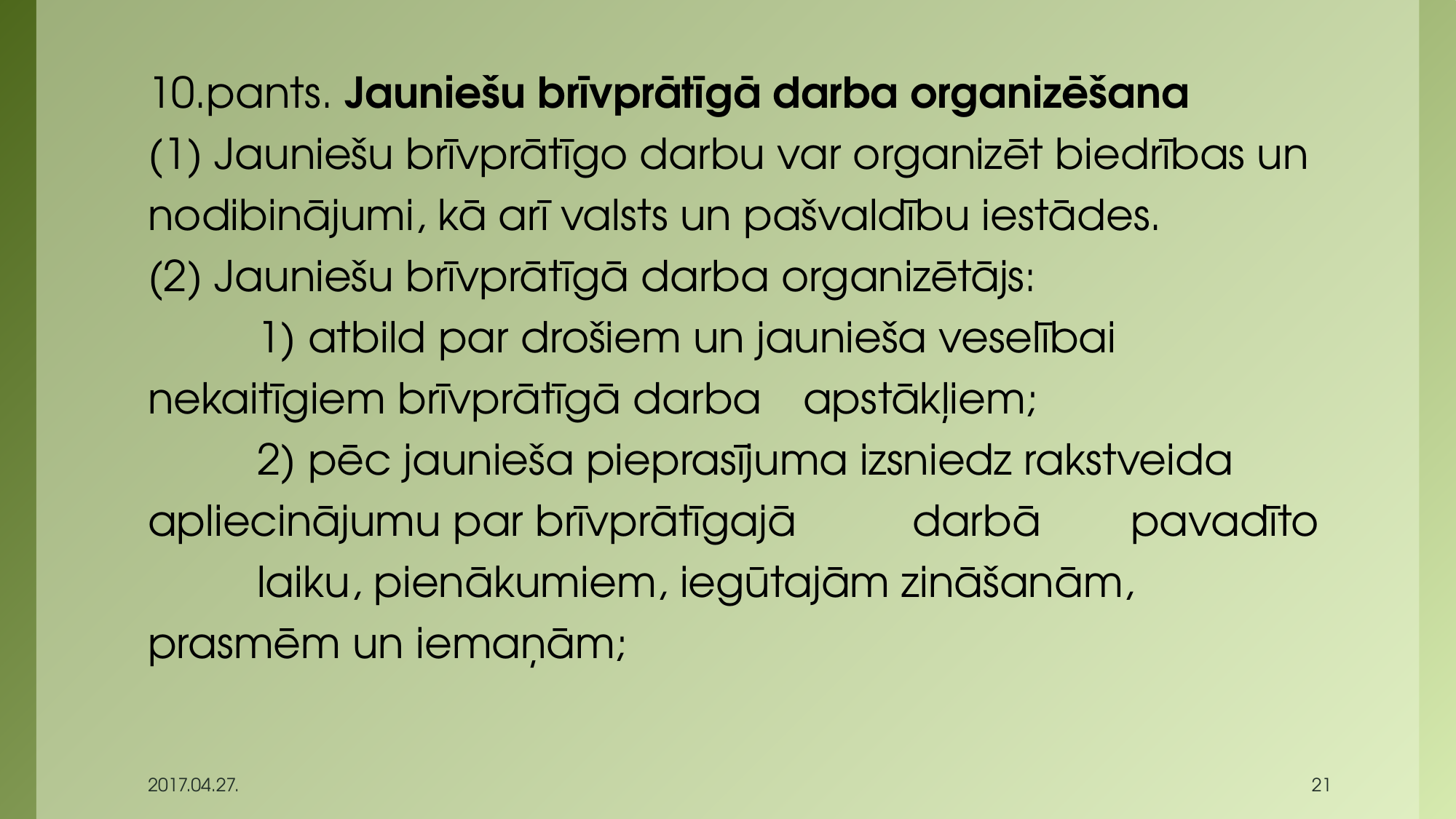

10.pants. Jauniešu brīvprātīgā darba organizēšana
(1) Jauniešu brīvprātīgo darbu var organizēt biedrības un nodibinājumi, kā arī valsts un pašvaldību iestādes.
(2) Jauniešu brīvprātīgā darba organizētājs:
	1) atbild par drošiem un jaunieša veselībai nekaitīgiem brīvprātīgā darba 	apstākļiem;
	2) pēc jaunieša pieprasījuma izsniedz rakstveida apliecinājumu par brīvprātīgajā 	darbā 	pavadīto 	laiku, pienākumiem, iegūtajām zināšanām, prasmēm un iemaņām;

2017.04.27.
21